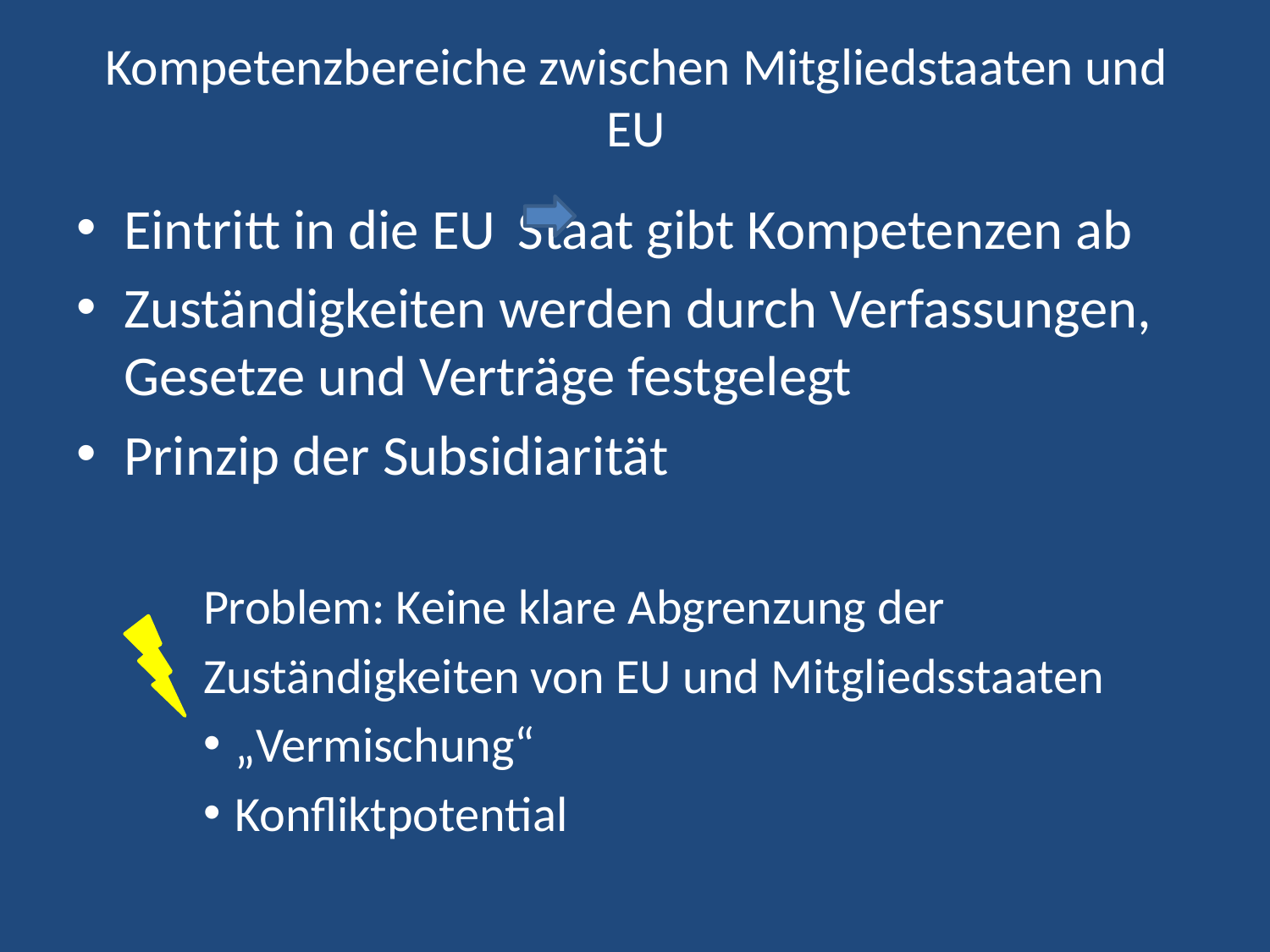

# Kompetenzbereiche zwischen Mitgliedstaaten und EU
Eintritt in die EU	 Staat gibt Kompetenzen ab
Zuständigkeiten werden durch Verfassungen, Gesetze und Verträge festgelegt
Prinzip der Subsidiarität

Problem: Keine klare Abgrenzung der
Zuständigkeiten von EU und Mitgliedsstaaten
„Vermischung“
Konfliktpotential